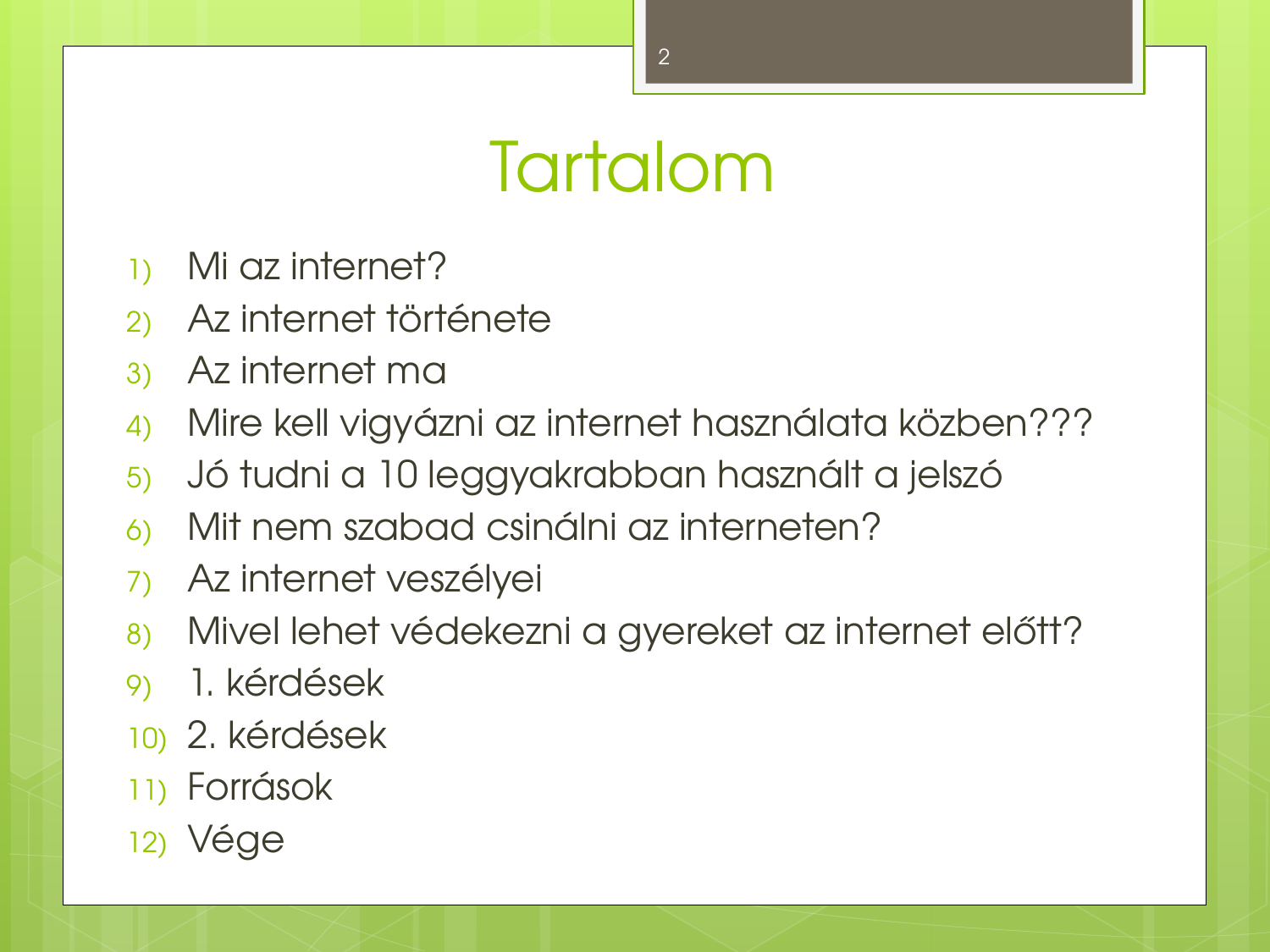

2
# Tartalom
Mi az internet?
Az internet története
Az internet ma
Mire kell vigyázni az internet használata közben???
Jó tudni a 10 leggyakrabban használt a jelszó
Mit nem szabad csinálni az interneten?
Az internet veszélyei
Mivel lehet védekezni a gyereket az internet előtt?
1. kérdések
2. kérdések
Források
Vége